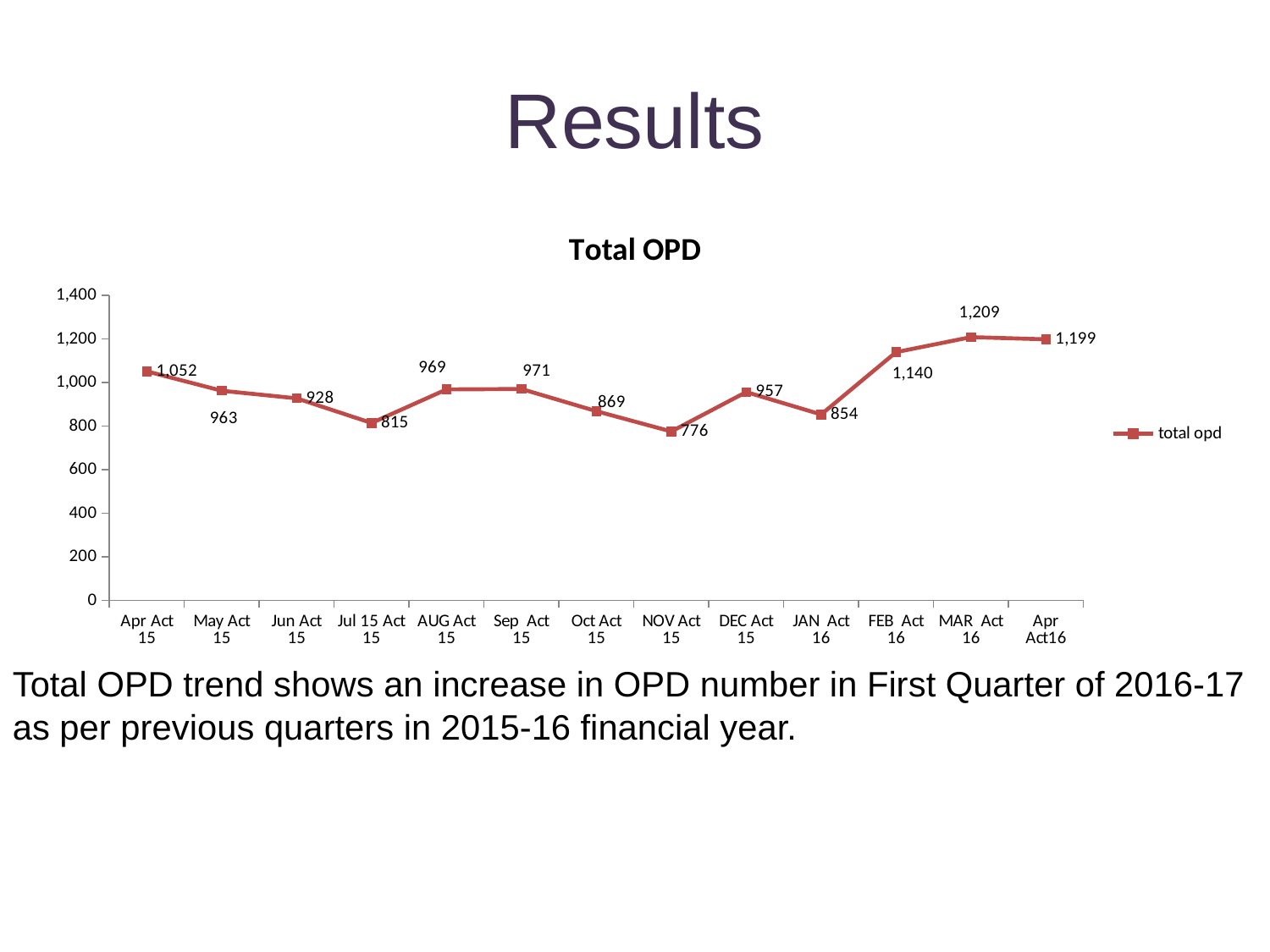

# Results

### Chart: Total OPD

| Category |  |
|---|---|
| Apr Act 15 | 1052.0 |
| May Act 15 | 963.0 |
| Jun Act 15 | 928.0 |
| Jul 15 Act 15 | 815.0 |
| AUG Act 15 | 969.0 |
| Sep  Act 15 | 971.0 |
| Oct Act 15 | 869.0 |
| NOV Act 15 | 776.0 |
| DEC Act 15 | 957.0 |
| JAN  Act 16 | 854.0 |
| FEB  Act 16 | 1140.0 |
| MAR  Act 16 | 1209.0 |
| Apr Act16 | 1199.0 |
Total OPD trend shows an increase in OPD number in First Quarter of 2016-17 as per previous quarters in 2015-16 financial year.